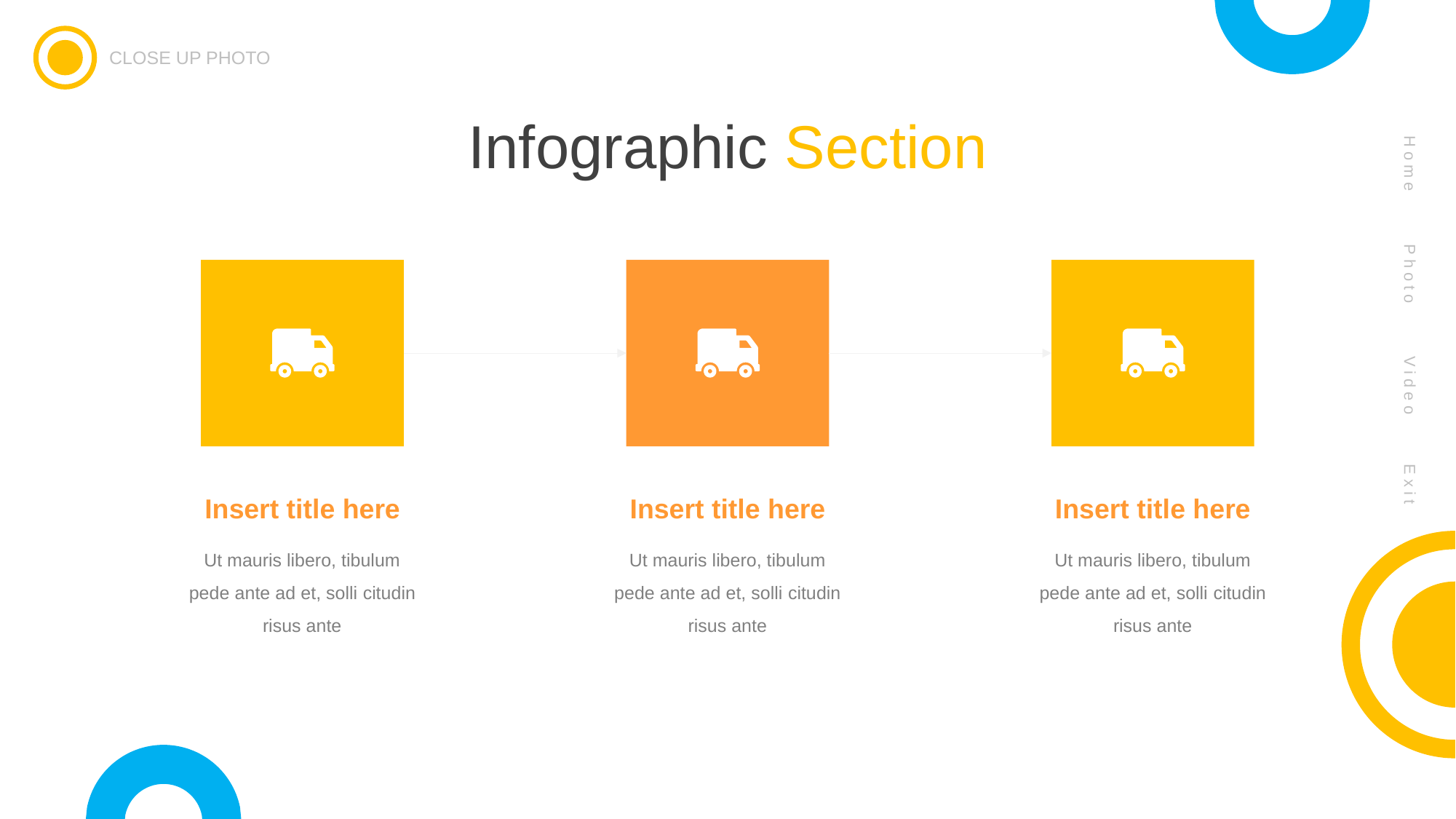

CLOSE UP PHOTO
Home
Photo
Video
Exit

Infographic Section

Insert title here
Insert title here
Insert title here
Ut mauris libero, tibulum pede ante ad et, solli citudin risus ante
Ut mauris libero, tibulum pede ante ad et, solli citudin risus ante
Ut mauris libero, tibulum pede ante ad et, solli citudin risus ante